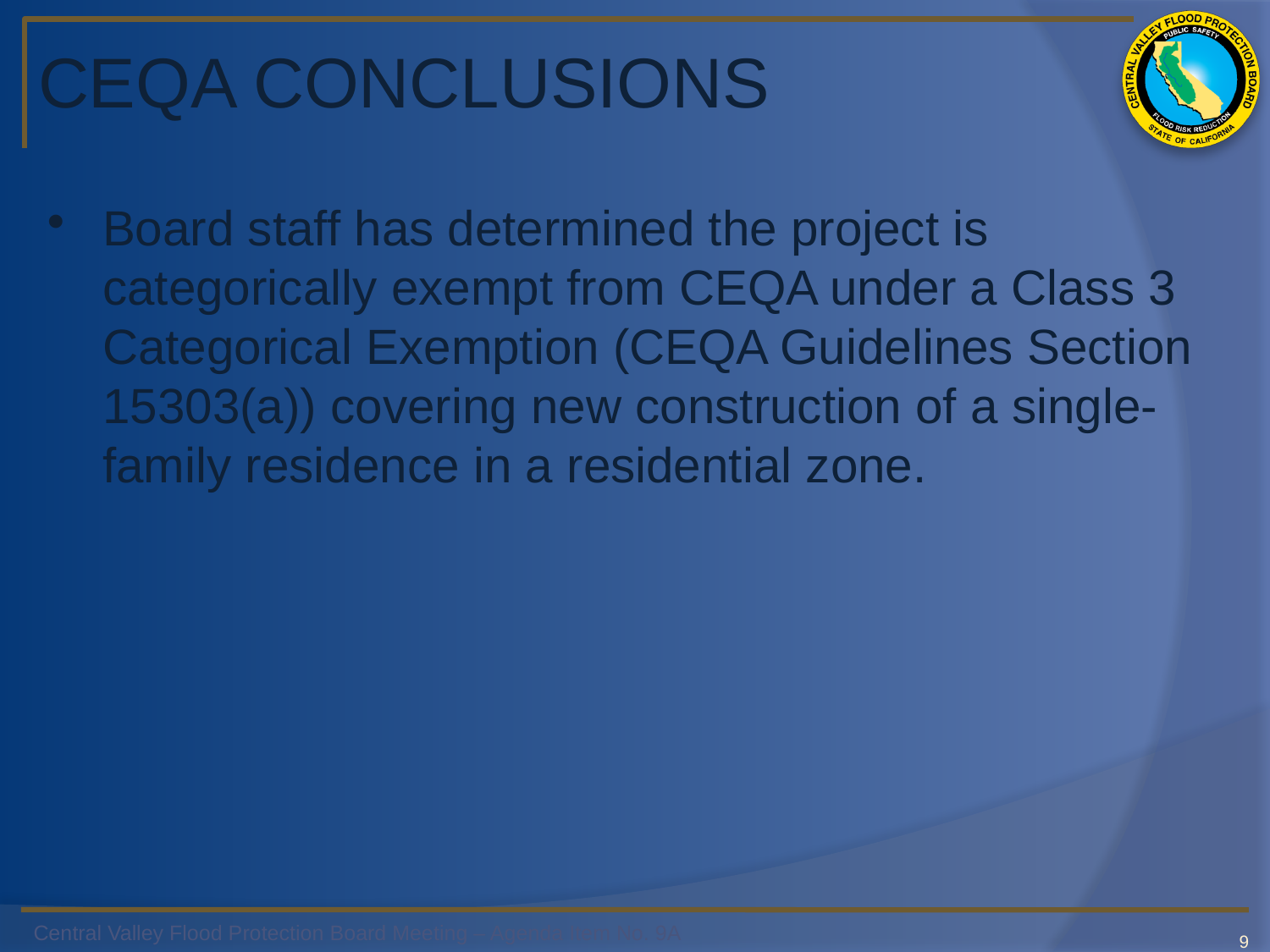

# CEQA CONCLUSIONS
Board staff has determined the project is categorically exempt from CEQA under a Class 3 Categorical Exemption (CEQA Guidelines Section 15303(a)) covering new construction of a single-family residence in a residential zone.
9